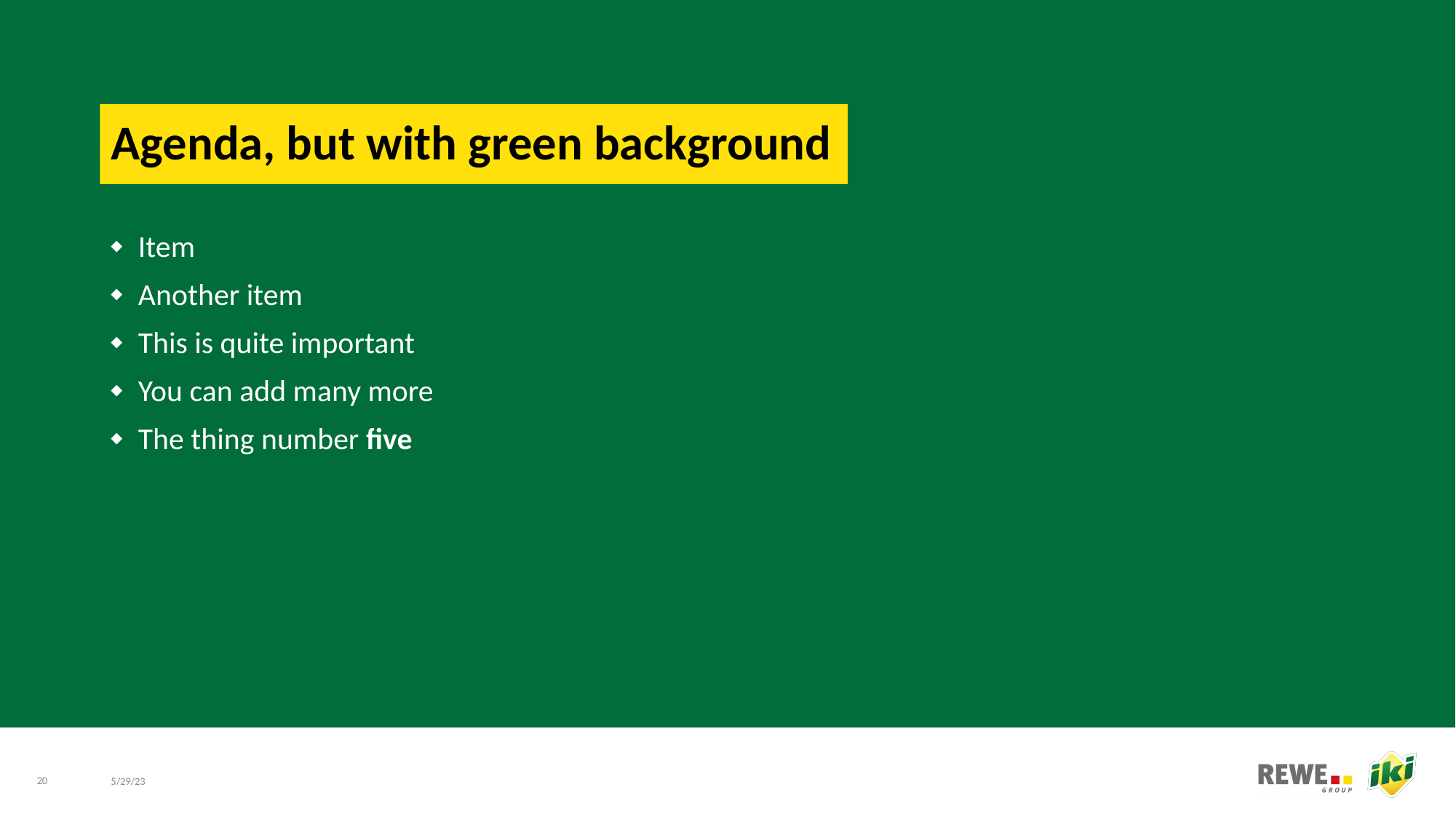

# Agenda, but with green background
Item
Another item
This is quite important
You can add many more
The thing number five

20
5/29/23